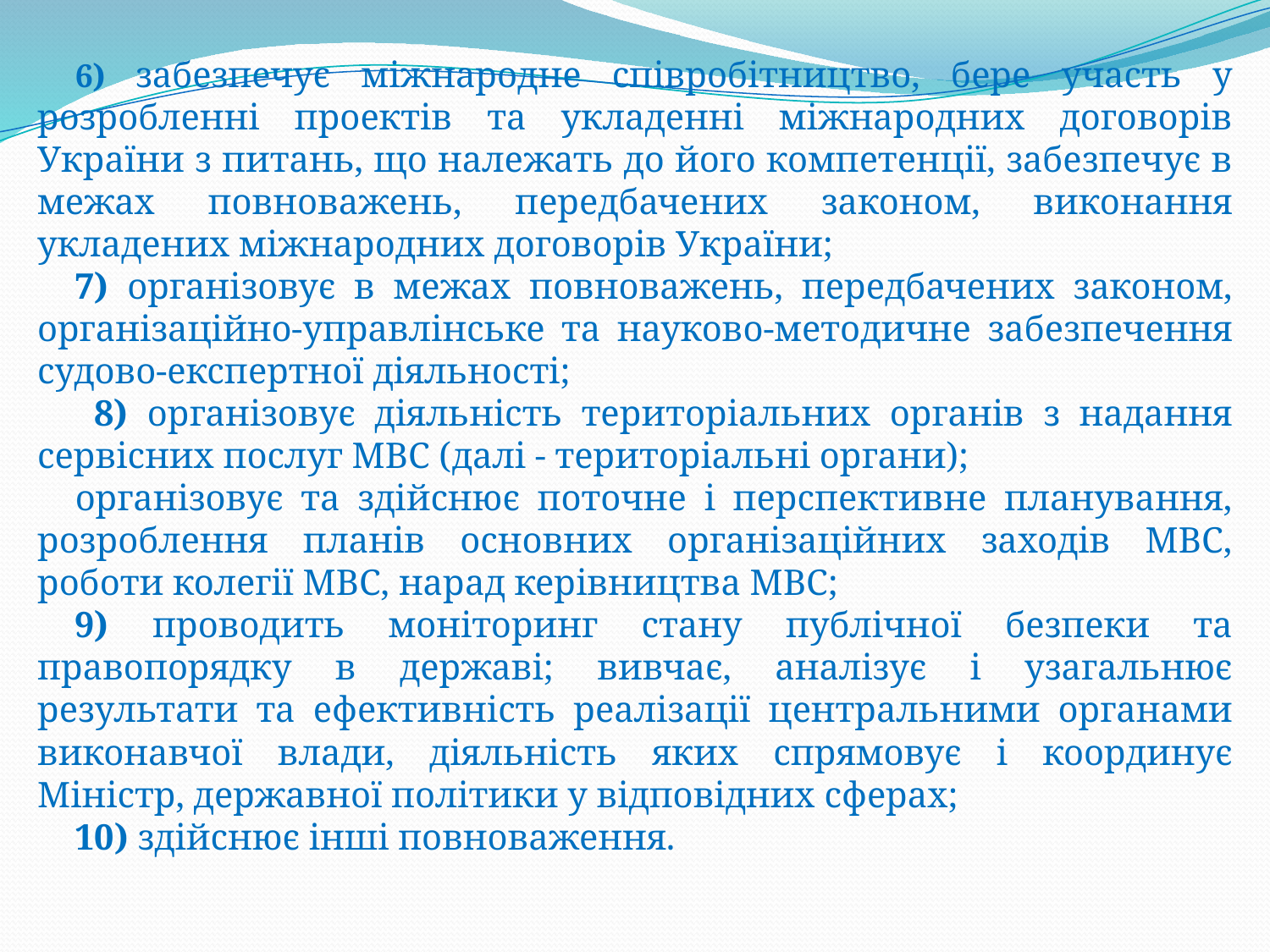

6) забезпечує міжнародне співробітництво, бере участь у розробленні проектів та укладенні міжнародних договорів України з питань, що належать до його компетенції, забезпечує в межах повноважень, передбачених законом, виконання укладених міжнародних договорів України;
7) організовує в межах повноважень, передбачених законом, організаційно-управлінське та науково-методичне забезпечення судово-експертної діяльності;
 8) організовує діяльність територіальних органів з надання сервісних послуг МВС (далі - територіальні органи);
організовує та здійснює поточне і перспективне планування, розроблення планів основних організаційних заходів МВС, роботи колегії МВС, нарад керівництва МВС;
9) проводить моніторинг стану публічної безпеки та правопорядку в державі; вивчає, аналізує і узагальнює результати та ефективність реалізації центральними органами виконавчої влади, діяльність яких спрямовує і координує Міністр, державної політики у відповідних сферах;
10) здійснює інші повноваження.